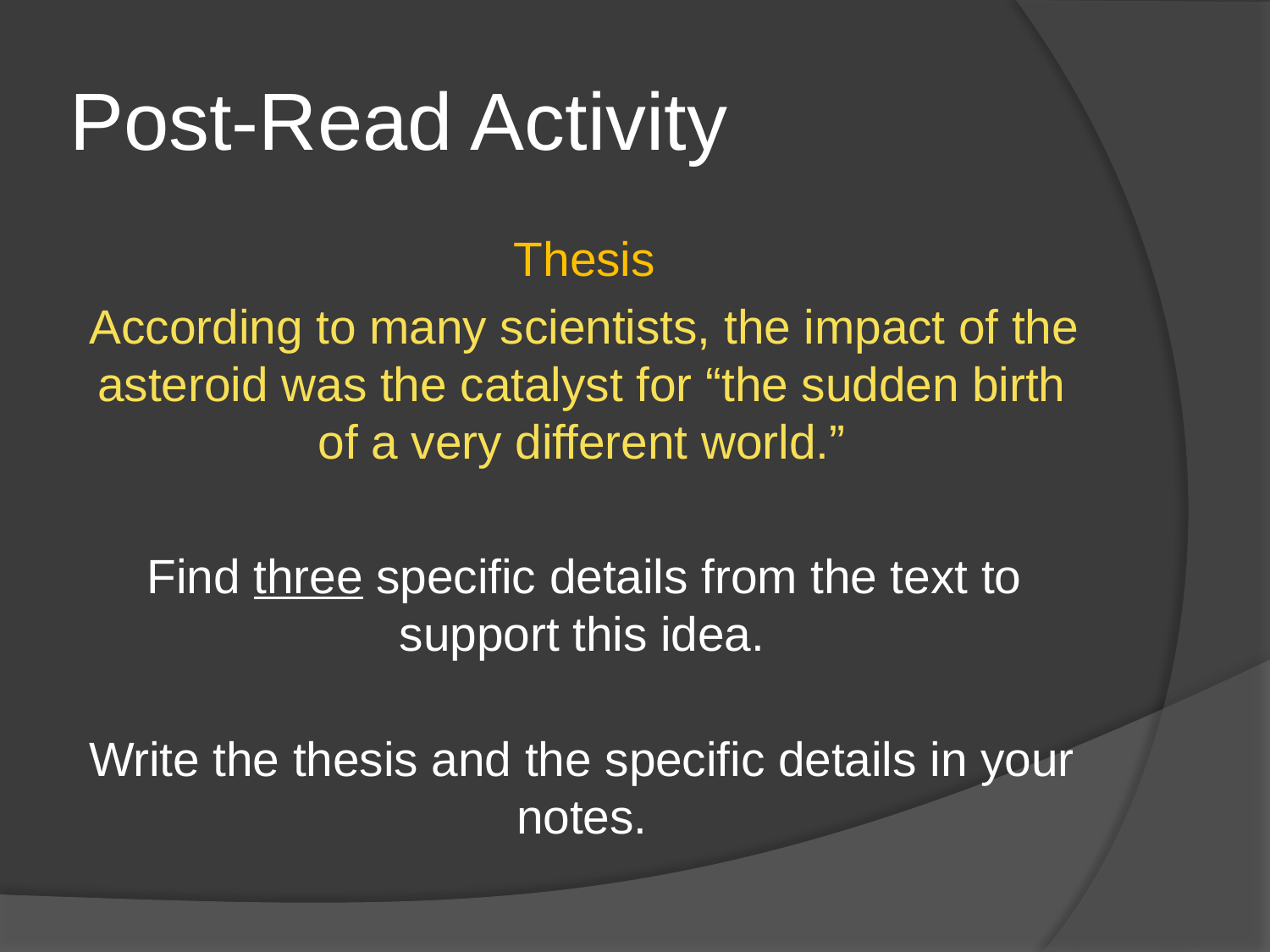

# Post-Read Activity
Thesis
According to many scientists, the impact of the asteroid was the catalyst for “the sudden birth of a very different world.”

Find three specific details from the text to support this idea.
Write the thesis and the specific details in your notes.